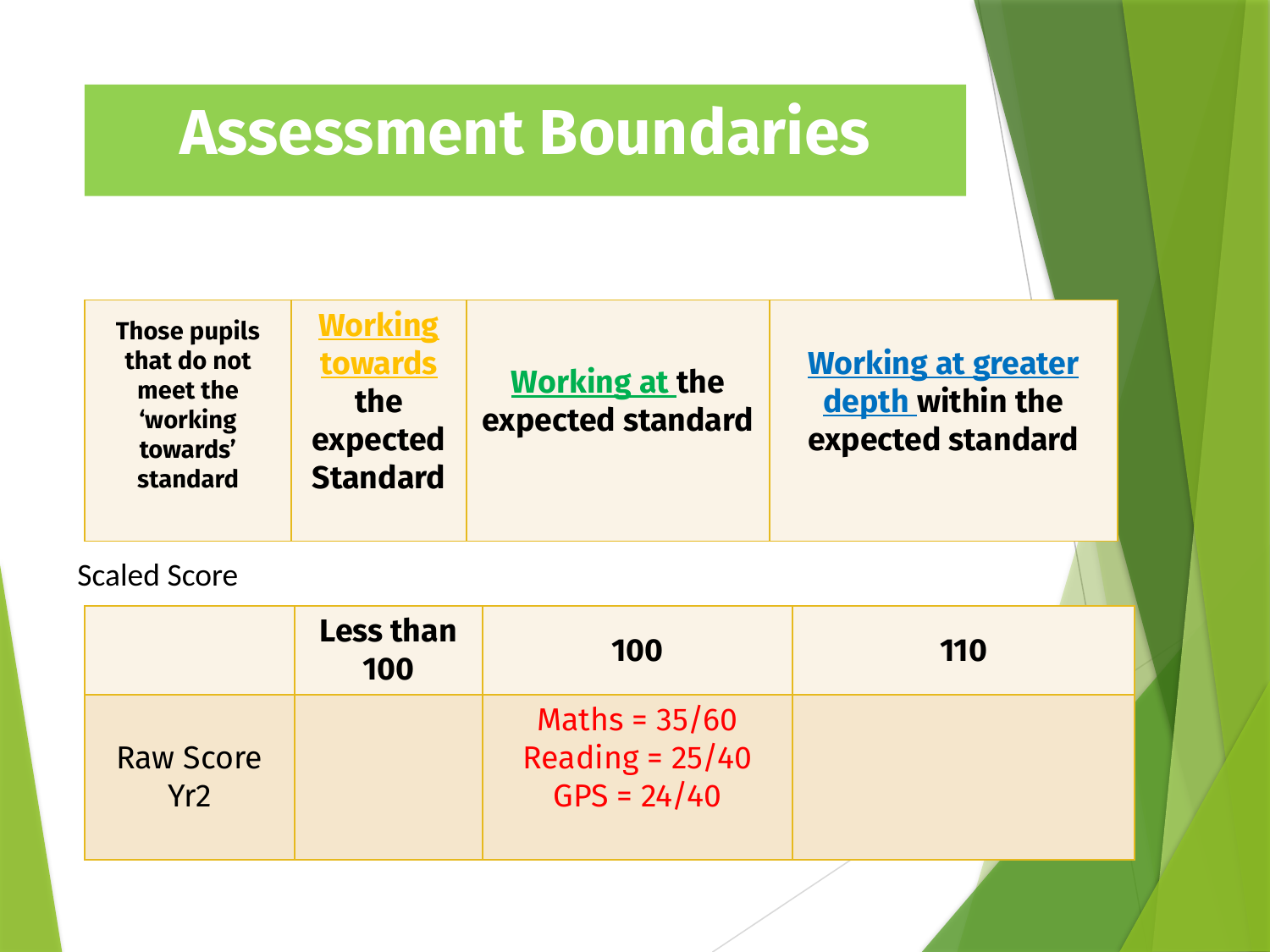

# Assessment Boundaries
| Those pupils that do not meet the ‘working towards’ standard | Working towards the expected Standard | Working at the expected standard | Working at greater depth within the expected standard |
| --- | --- | --- | --- |
Scaled Score
|  | Less than 100 | 100 | 110 |
| --- | --- | --- | --- |
| Raw Score Yr2 |  | Maths = 35/60 Reading = 25/40 GPS = 24/40 |  |